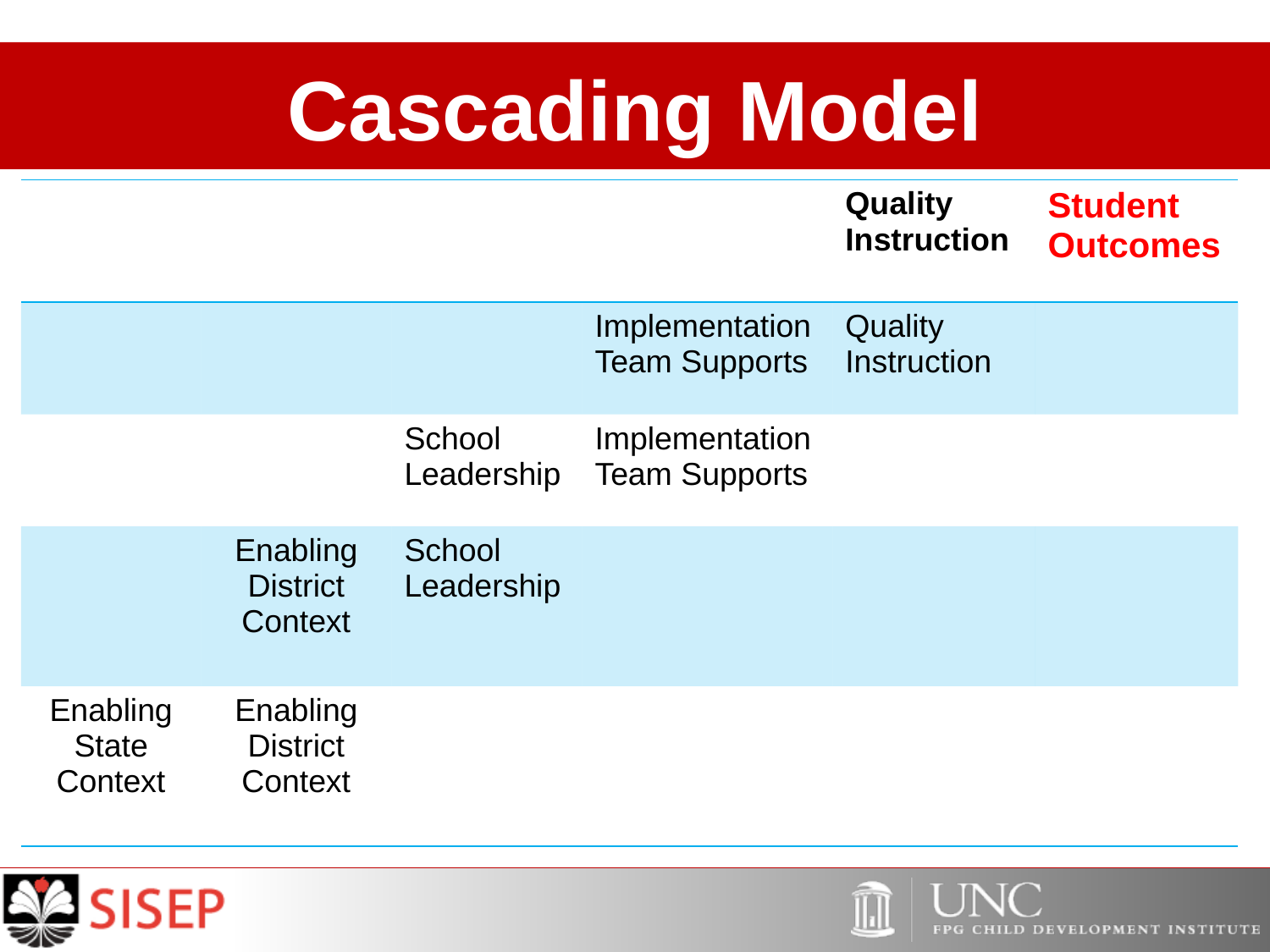

# Cascading Model
|  |  |  |  | Quality Instruction | Student Outcomes |
| --- | --- | --- | --- | --- | --- |
|  |  |  | Implementation Team Supports | Quality Instruction |  |
|  |  | School Leadership | Implementation Team Supports |  |  |
|  | Enabling District Context | School Leadership |  |  |  |
| Enabling State Context | Enabling District Context |  |  |  |  |